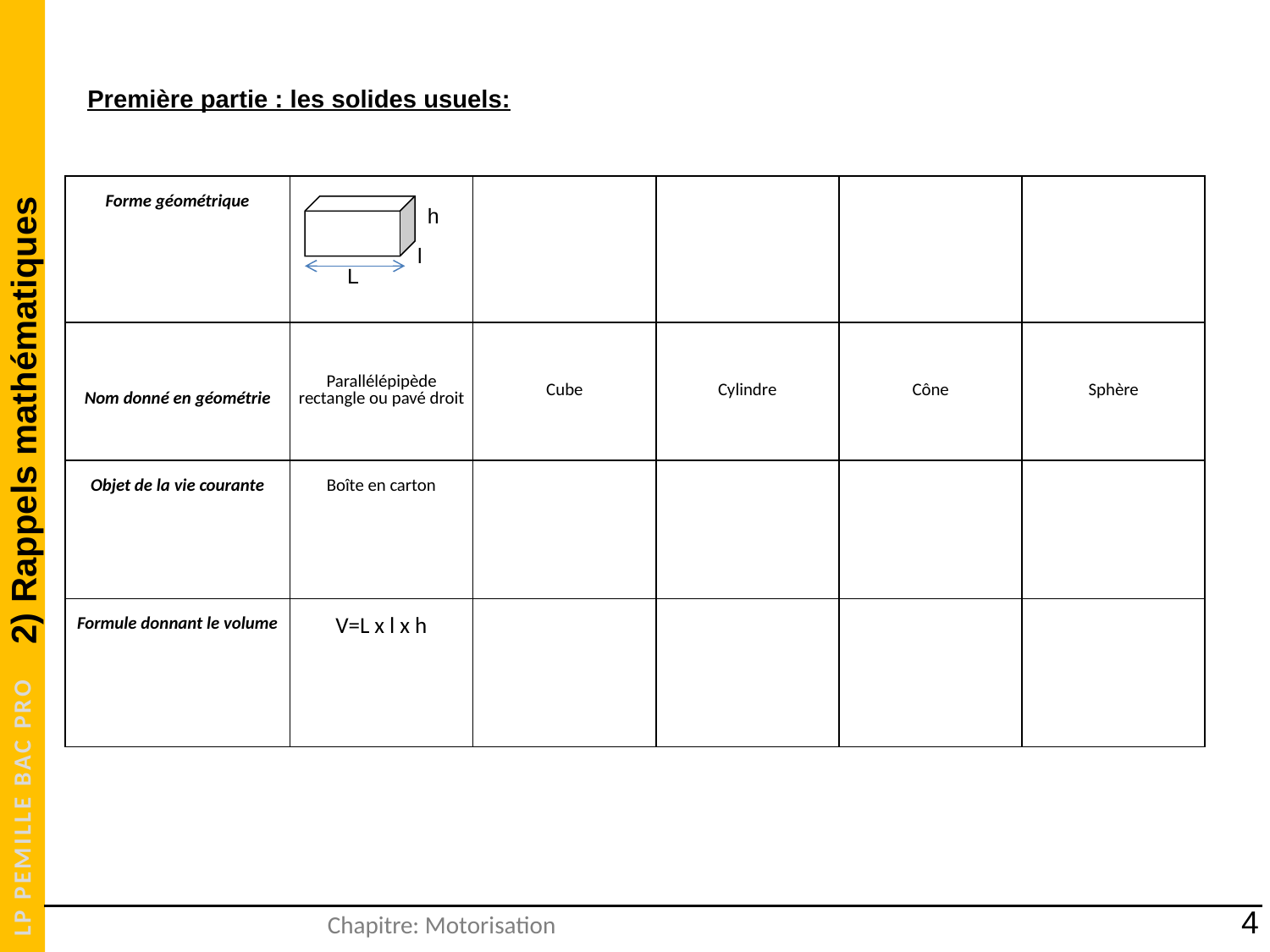

Première partie : les solides usuels:
| Forme géométrique |  |  |  |  |  |
| --- | --- | --- | --- | --- | --- |
| Nom donné en géométrie | Parallélépipède rectangle ou pavé droit | Cube | Cylindre | Cône | Sphère |
| Objet de la vie courante | Boîte en carton |  |  |  |  |
| Formule donnant le volume | V=L x l x h |  |  |  |  |

h
l
L
2) Rappels mathématiques